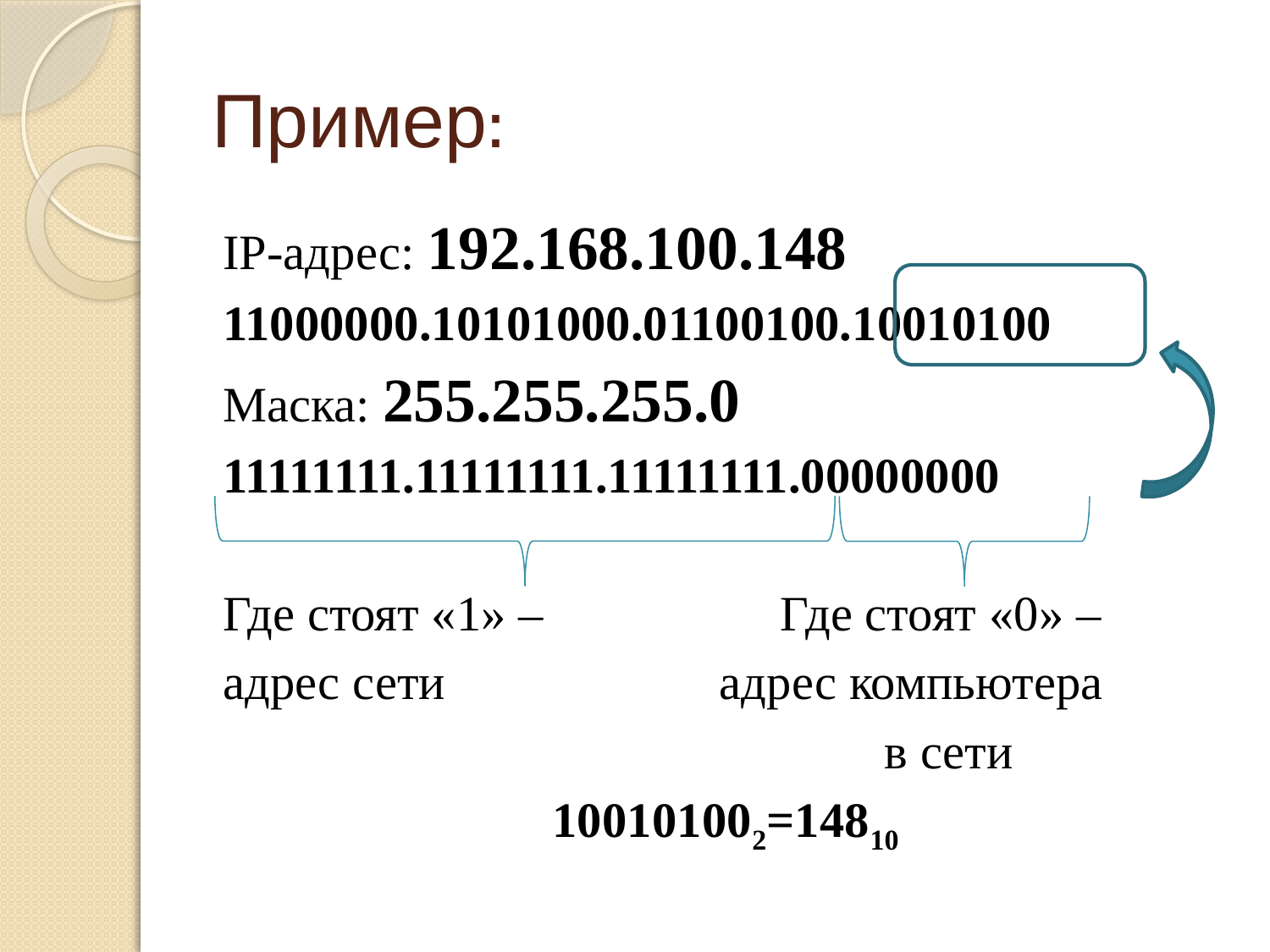

# Пример:
IP-адрес: 192.168.100.148
11000000.10101000.01100100.10010100
Маска: 255.255.255.0
11111111.11111111.11111111.00000000

Где стоят «1» –                   Где стоят «0» –
адрес сети                      адрес компьютера
                                                     в сети
100101002=14810